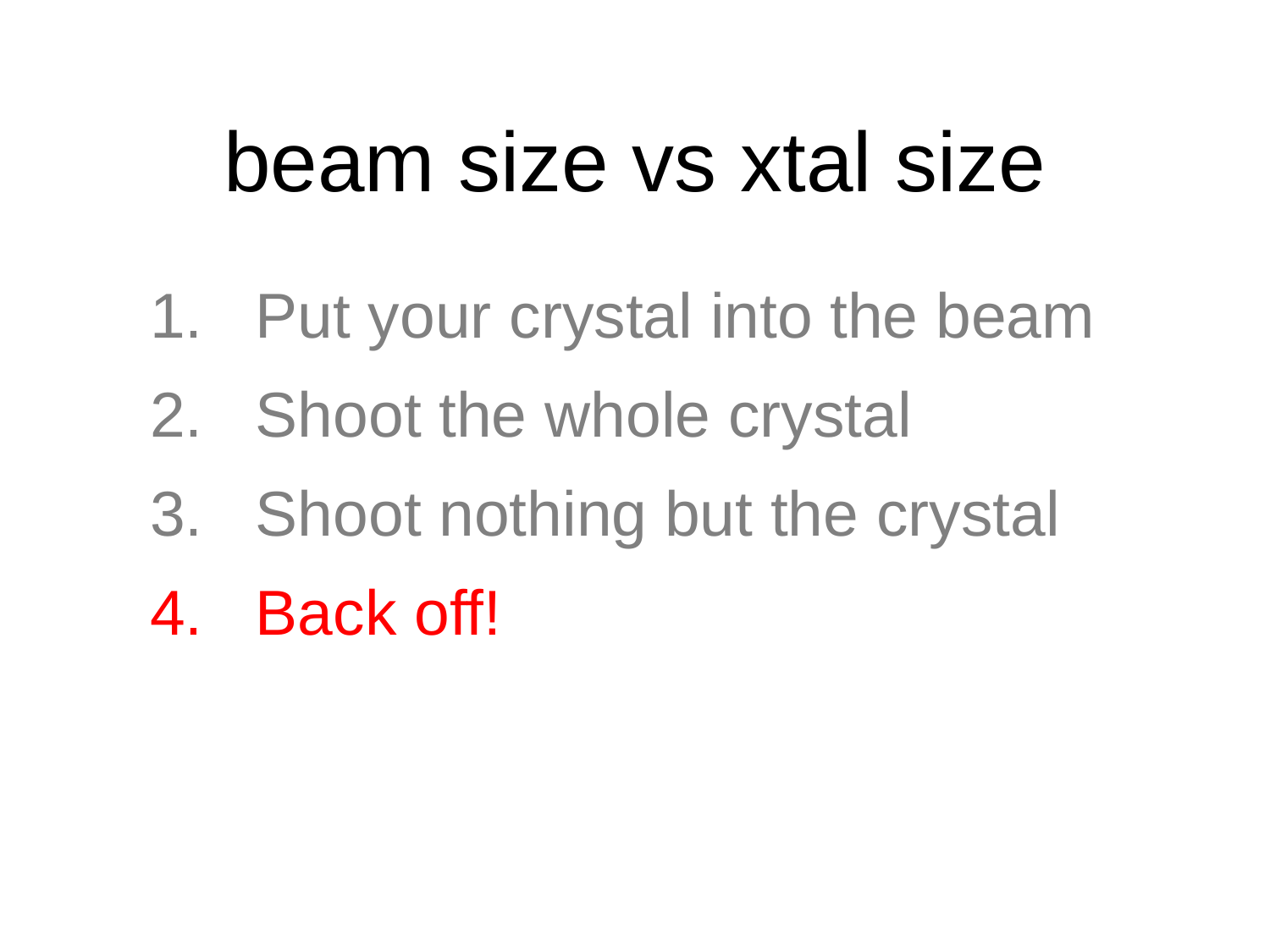

# beam size vs xtal size
   Put your crystal into the beam
   Shoot the whole crystal
   Shoot nothing but the crystal
   Back off!